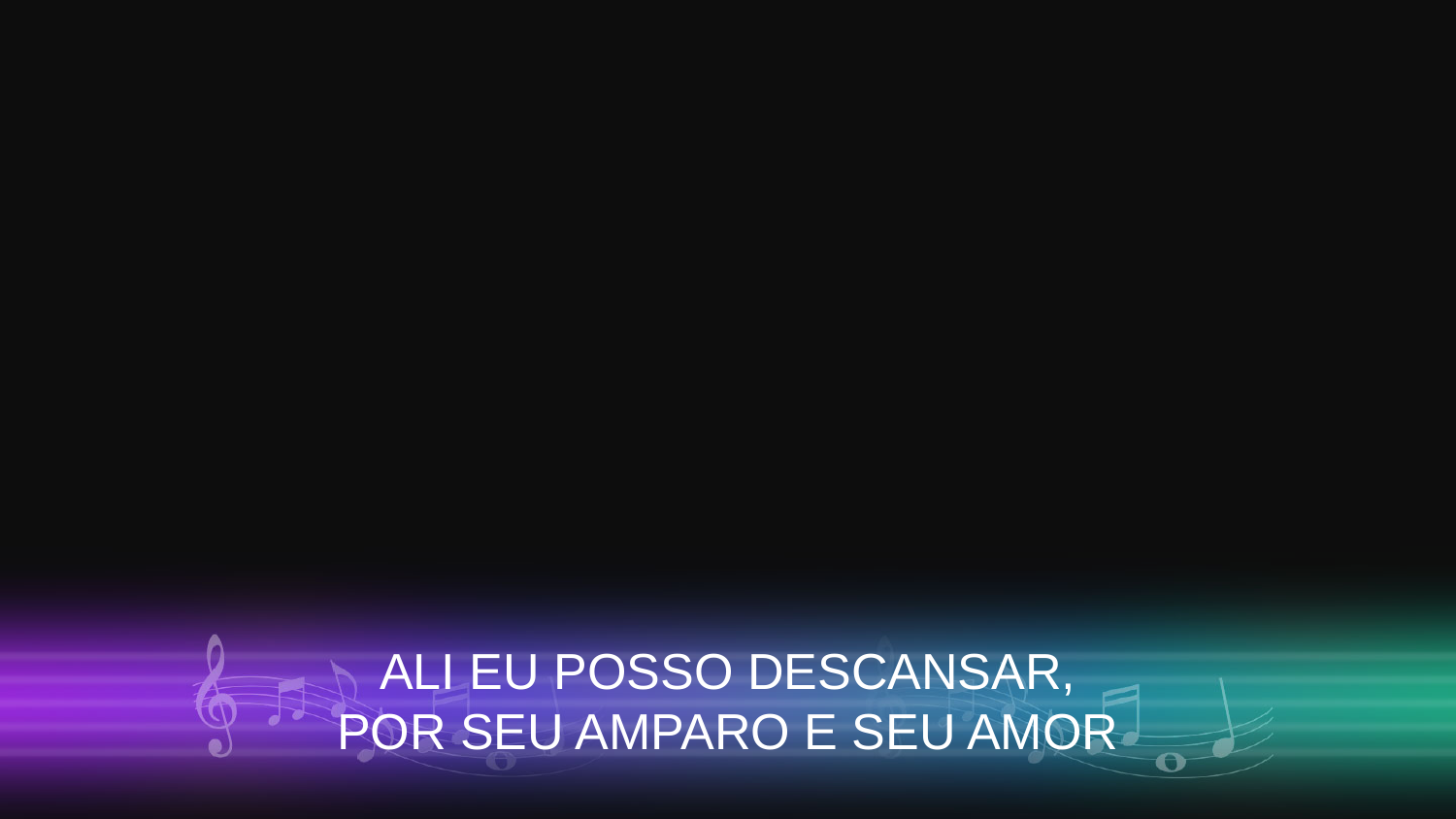

ALI EU POSSO DESCANSAR,
POR SEU AMPARO E SEU AMOR